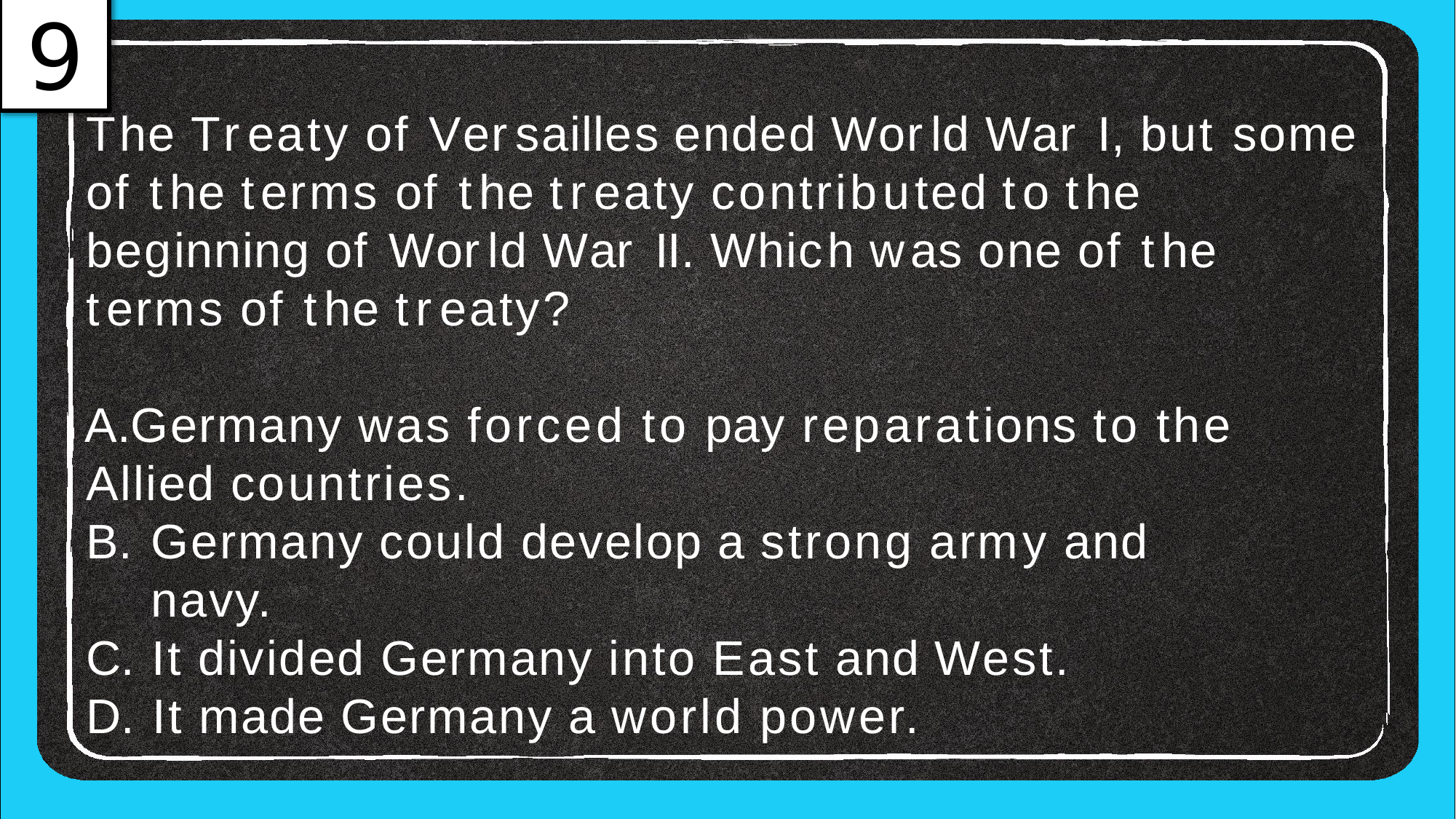

9

The Treaty of Versailles ended World War I, but some of the terms of the treaty contributed to the beginning of World War II. Which was one of the terms of the treaty?

Germany was forced to pay reparations to the Allied countries.
Germany could develop a strong army and navy.
It divided Germany into East and West.
It made Germany a world power.